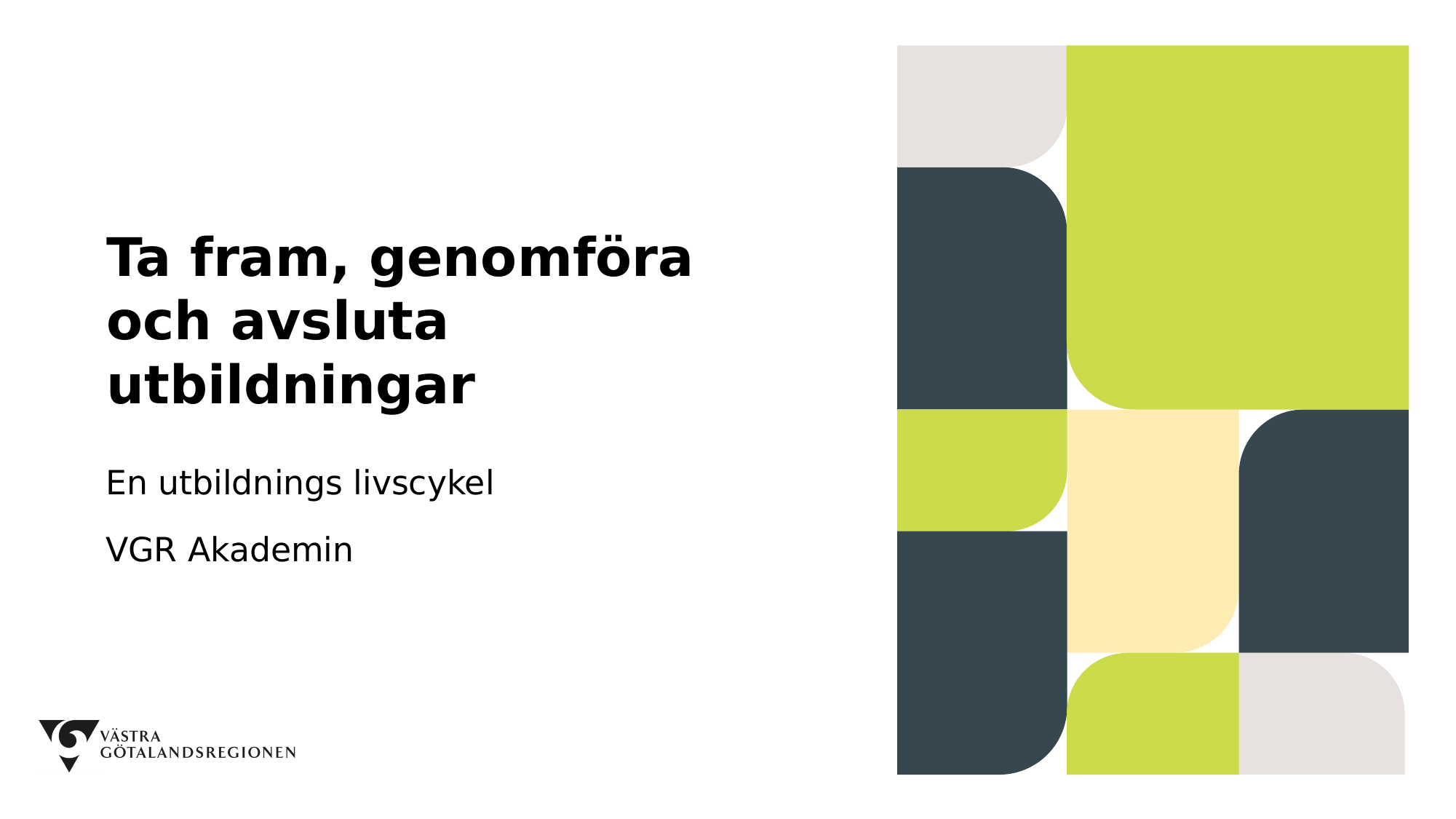

# Ta fram, genomföra och avsluta utbildningar
En utbildnings livscykel
VGR Akademin